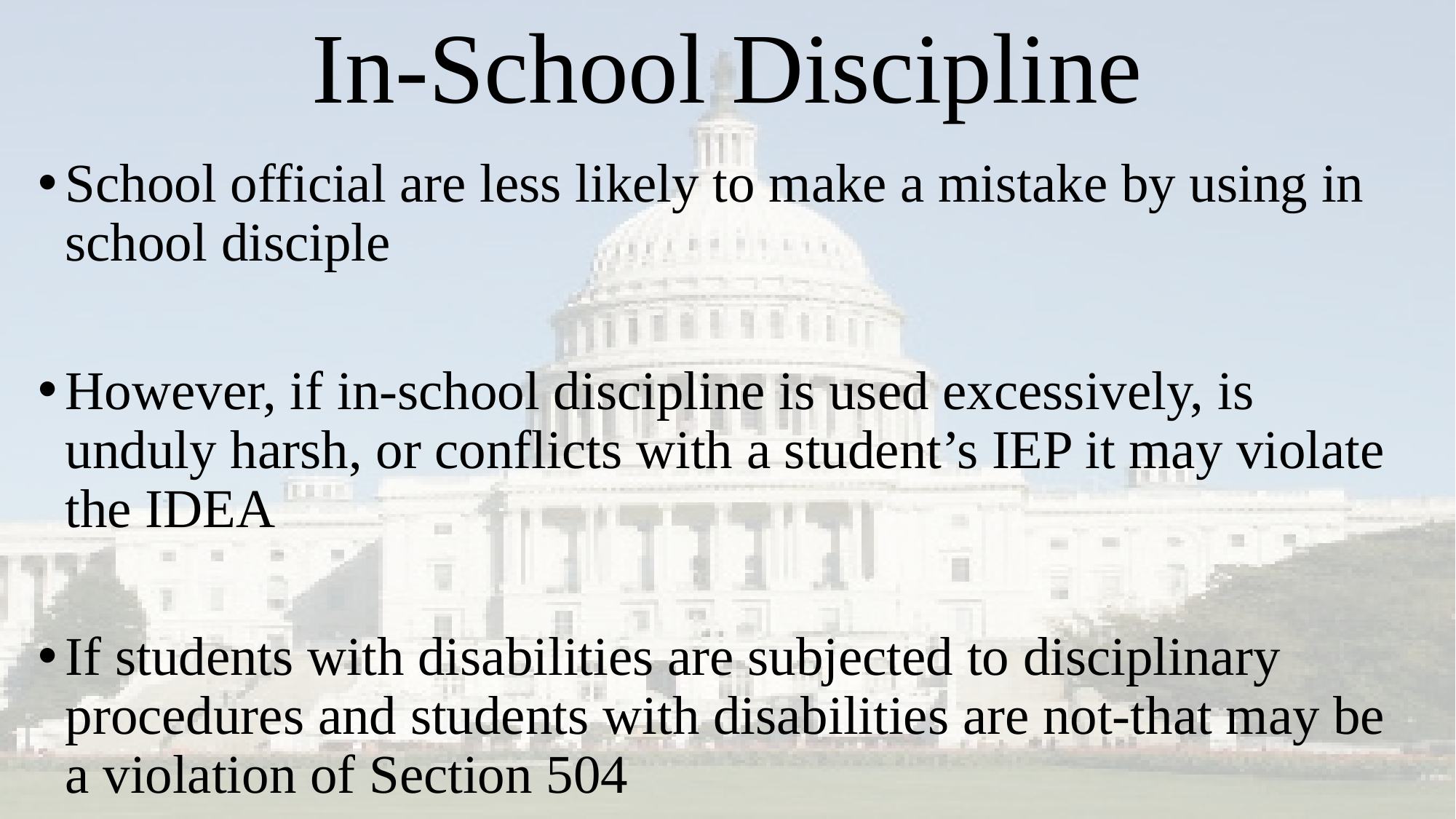

# In-School Discipline
School official are less likely to make a mistake by using in school disciple

However, if in-school discipline is used excessively, is unduly harsh, or conflicts with a student’s IEP it may violate the IDEA

If students with disabilities are subjected to disciplinary procedures and students with disabilities are not-that may be a violation of Section 504